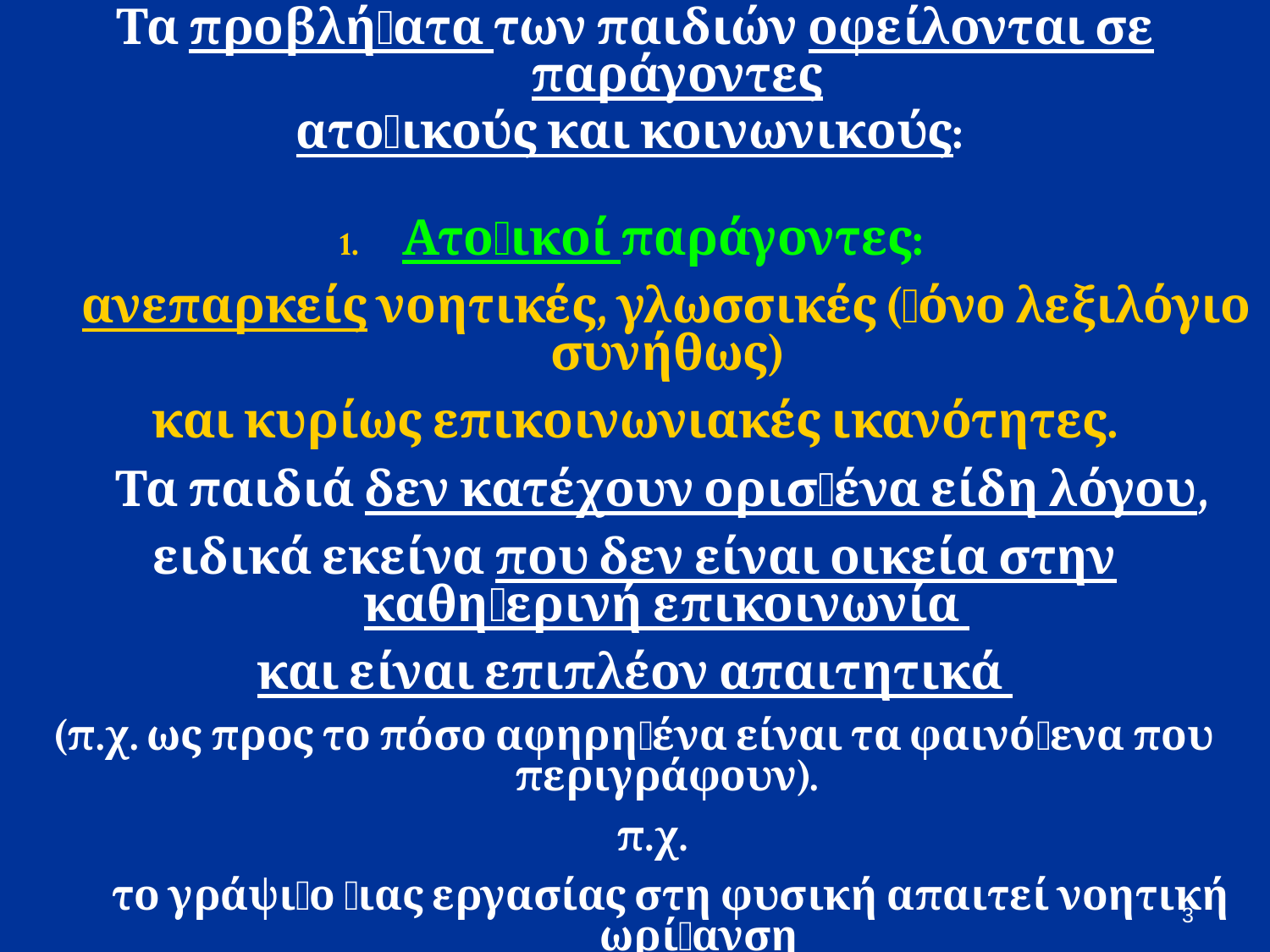

Τα προβλήματα των παιδιών οφείλονται σε παράγοντες
ατομικούς και κοινωνικούς:

Ατομικοί παράγοντες:
	ανεπαρκείς νοητικές, γλωσσικές (μόνο λεξιλόγιο συνήθως)
 και κυρίως επικοινωνιακές ικανότητες.
	Τα παιδιά δεν κατέχουν ορισμένα είδη λόγου,
ειδικά εκείνα που δεν είναι οικεία στην καθημερινή επικοινωνία
και είναι επιπλέον απαιτητικά
(π.χ. ως προς το πόσο αφηρημένα είναι τα φαινόμενα που περιγράφουν).
    π.χ.
 το γράψιμο μιας εργασίας στη φυσική απαιτεί νοητική ωρίμανση
για περιγραφή αφηρημένων φαινομένων, τεχνικό λεξιλόγιο,
γνώση του πώς δομείται ειδικότερα ένα επιστημονικό δοκίμιο περιγραφής φυσικών φαινομένων κ.λπ.

3